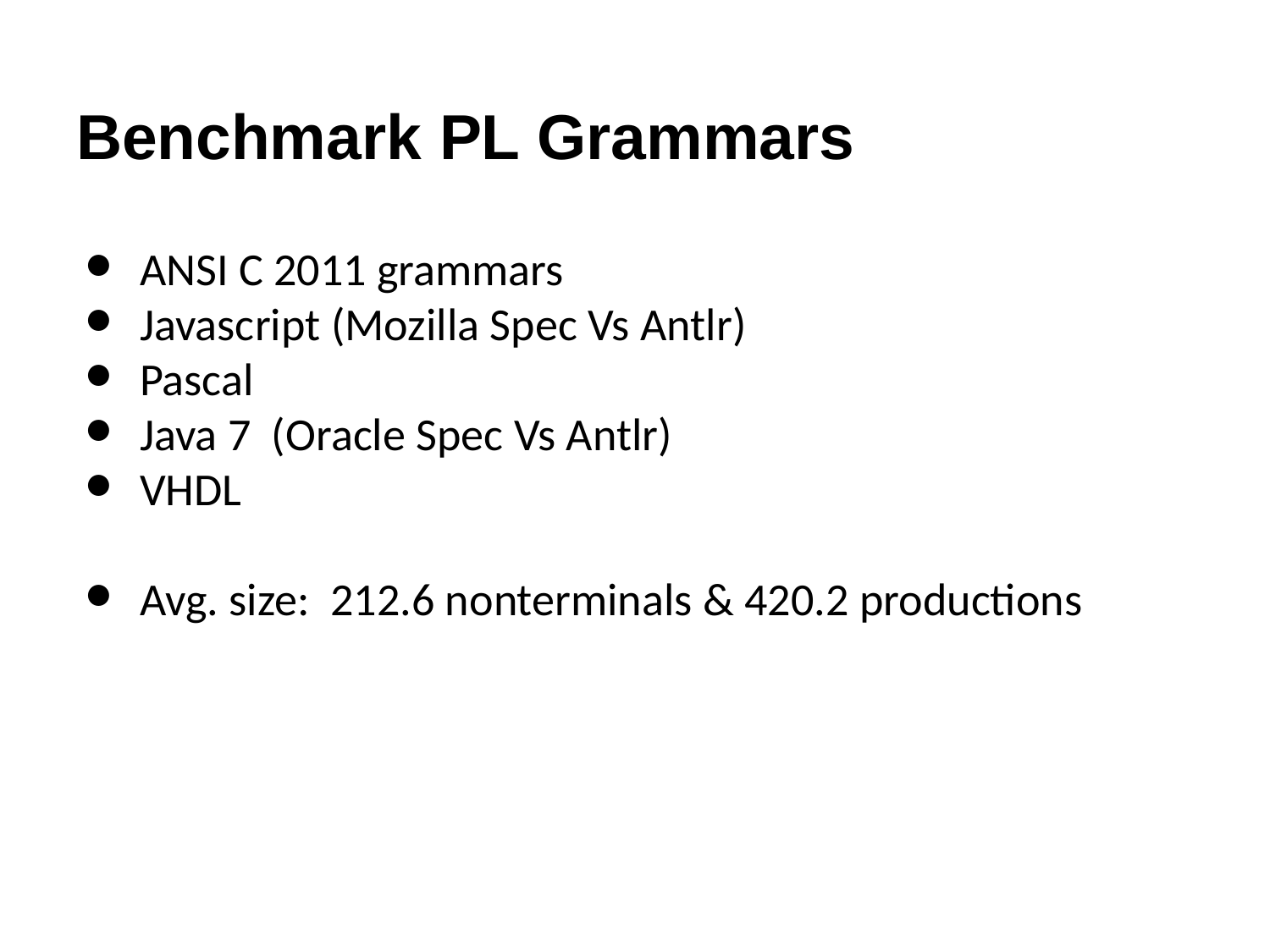

# Benchmark PL Grammars
ANSI C 2011 grammars
Javascript (Mozilla Spec Vs Antlr)
Pascal
Java 7  (Oracle Spec Vs Antlr)
VHDL

Avg. size:  212.6 nonterminals & 420.2 productions